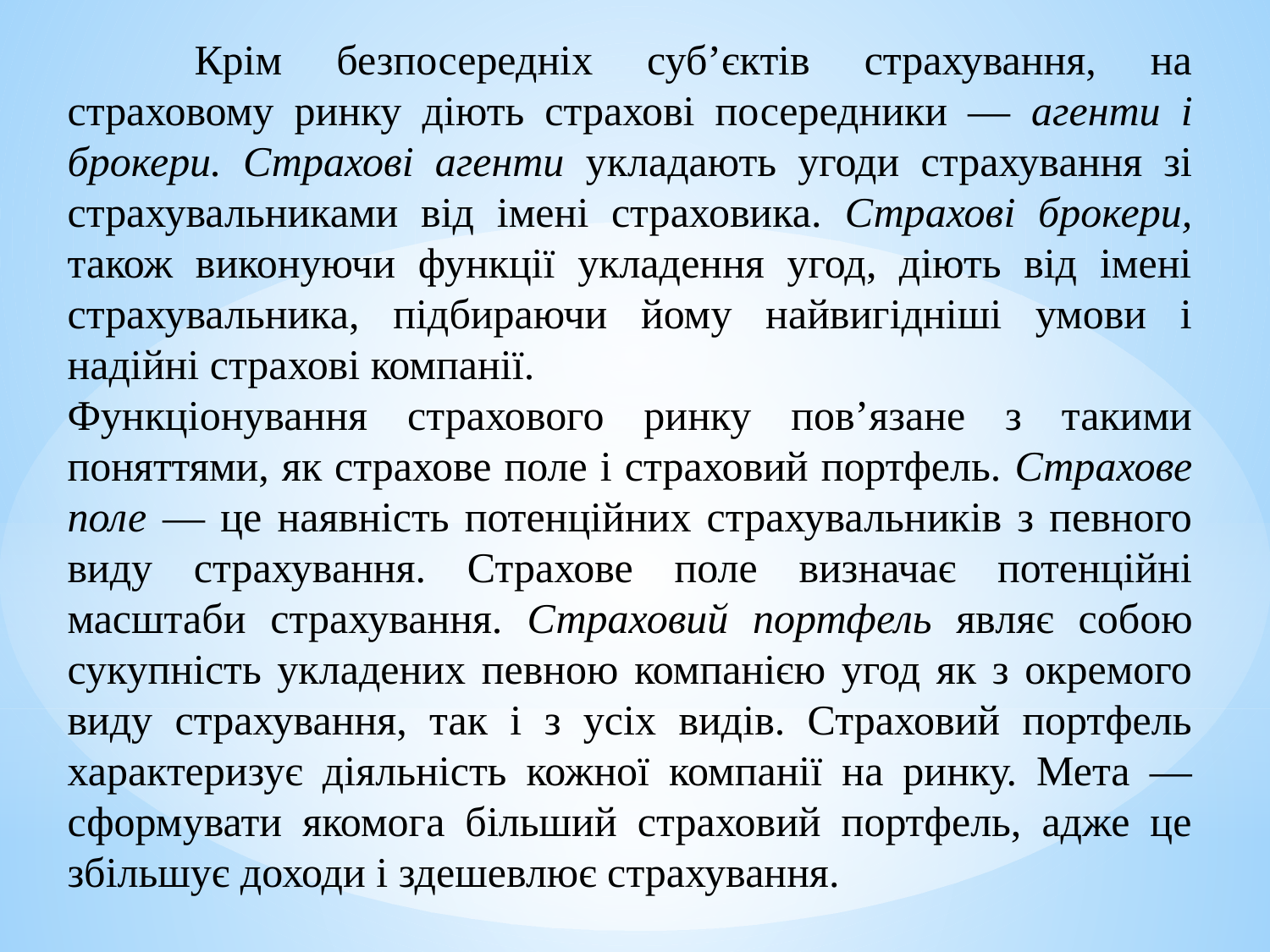

Крім безпосередніх суб’єктів страхування, на страховому ринку діють страхові посередники — агенти і брокери. Страхові агенти укладають угоди страхування зі страхувальниками від імені страховика. Страхові брокери, також виконуючи функції укладення угод, діють від імені страхувальника, підбираючи йому найвигідніші умови і надійні страхові компанії.
Функціонування страхового ринку пов’язане з такими поняттями, як страхове поле і страховий портфель. Страхове поле — це наявність потенційних страхувальників з певного виду страхування. Страхове поле визначає потенційні масштаби страхування. Страховий портфель являє собою сукупність укладених певною компанією угод як з окремого виду страхування, так і з усіх видів. Страховий портфель характеризує діяльність кожної компанії на ринку. Мета — сформувати якомога більший страховий портфель, адже це збільшує доходи і здешевлює страхування.